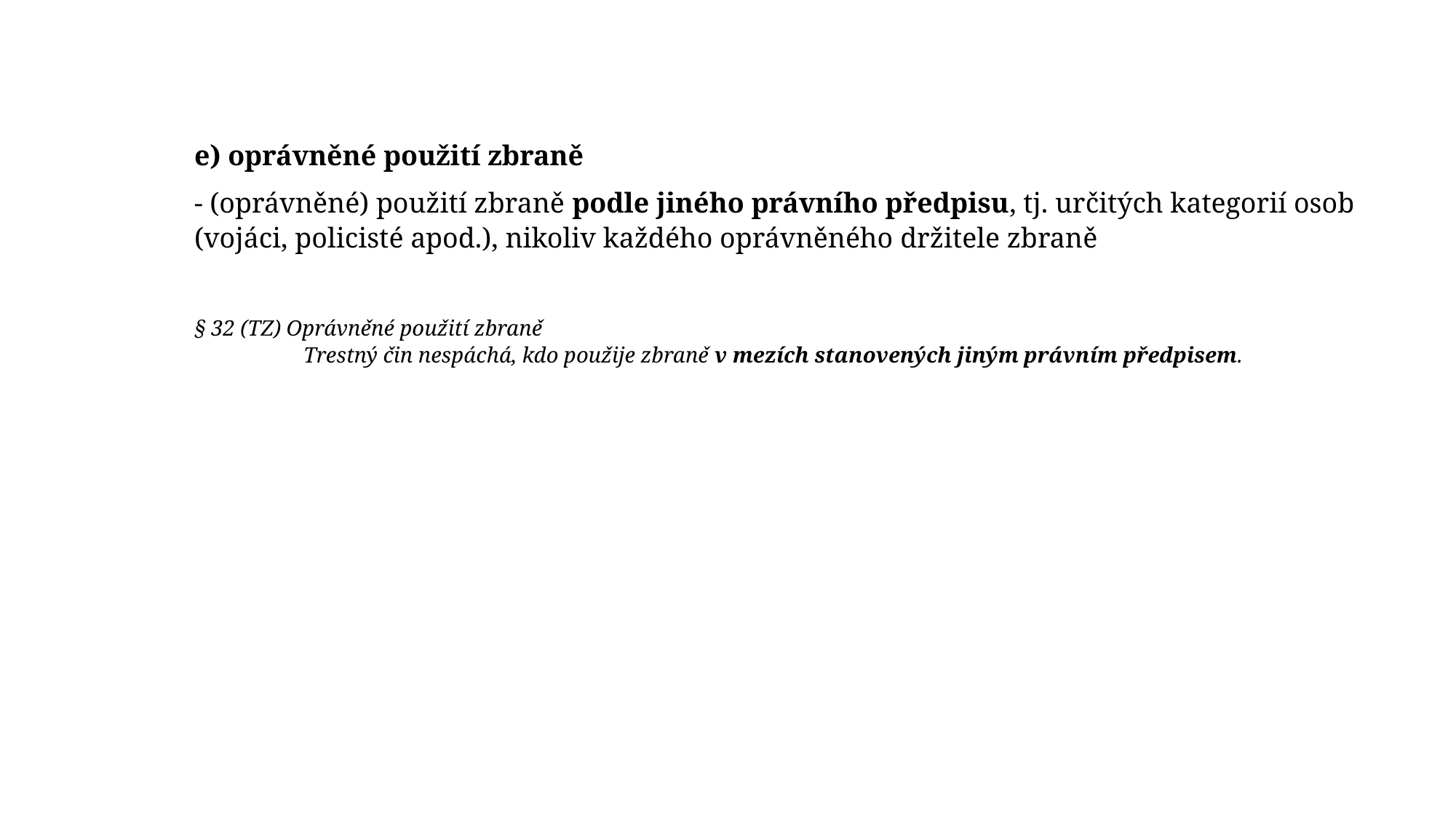

e) oprávněné použití zbraně
- (oprávněné) použití zbraně podle jiného právního předpisu, tj. určitých kategorií osob (vojáci, policisté apod.), nikoliv každého oprávněného držitele zbraně

§ 32 (TZ) Oprávněné použití zbraně
	Trestný čin nespáchá, kdo použije zbraně v mezích stanovených jiným právním předpisem.